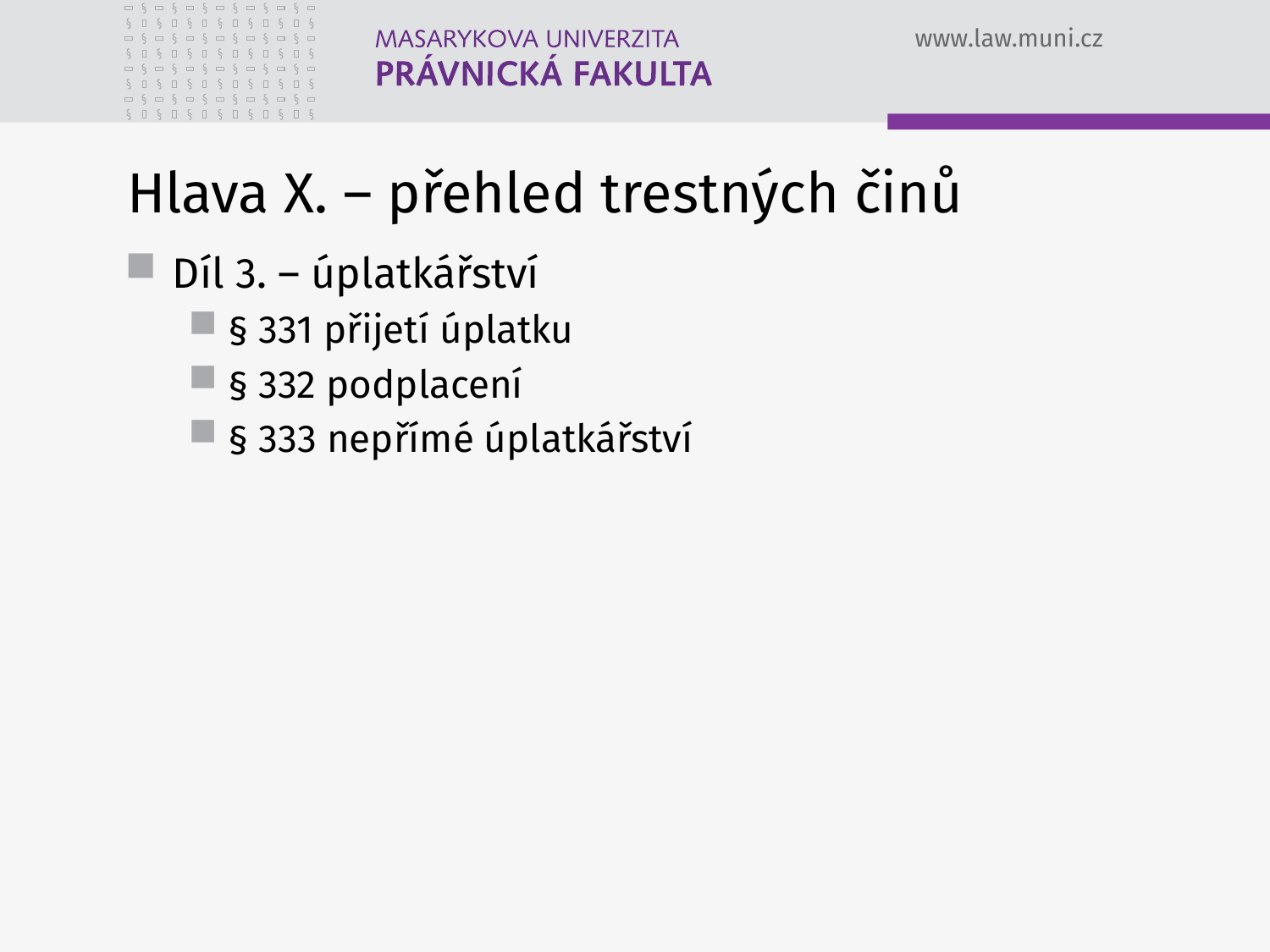

# Hlava X. – přehled trestných činů
Díl 3. – úplatkářství
§ 331 přijetí úplatku
§ 332 podplacení
§ 333 nepřímé úplatkářství